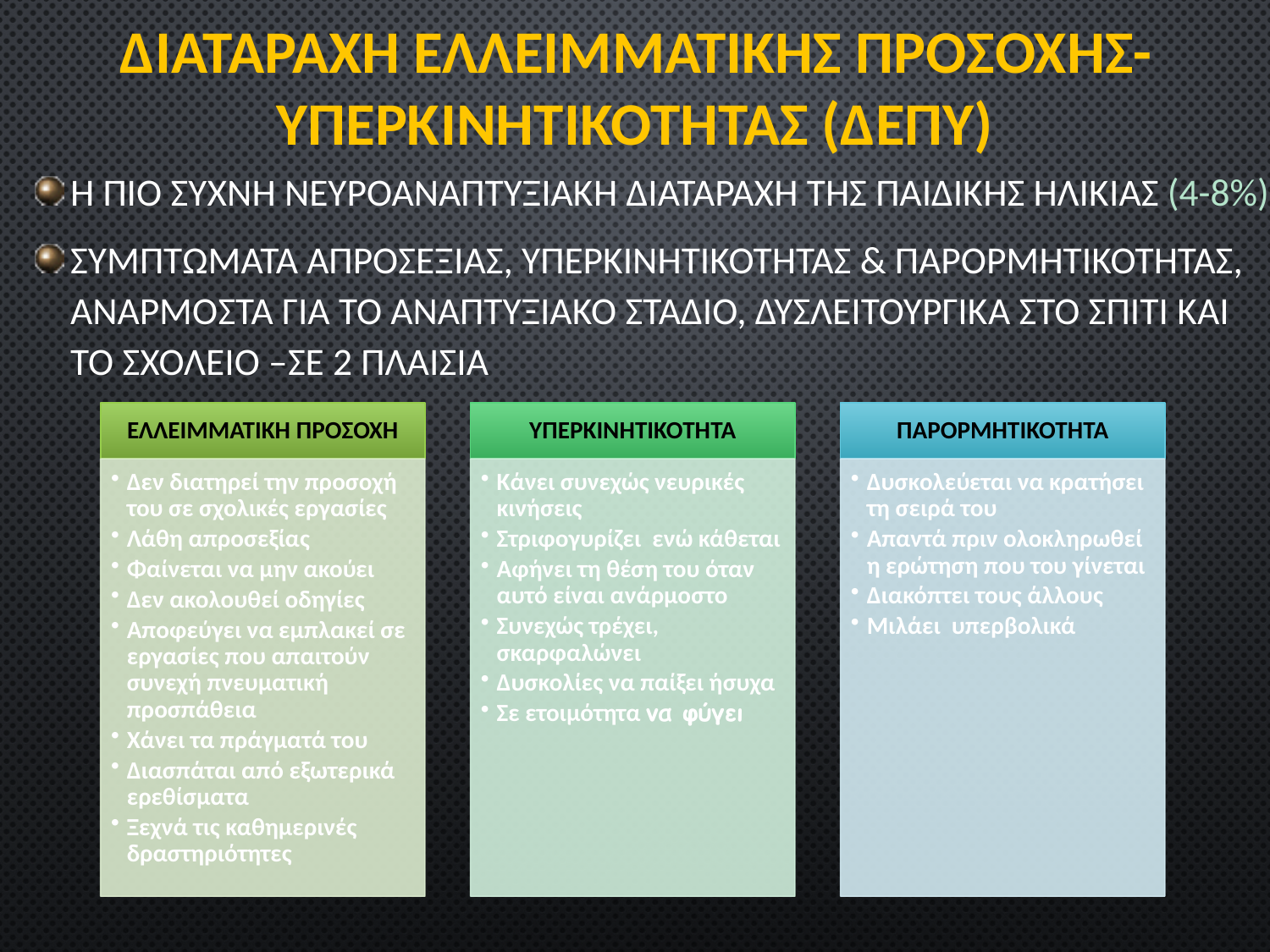

# ΔΙΑΤΑΡΑΧΗ ΕΛΛΕΙΜΜΑΤΙΚΗΣ ΠΡΟΣΟΧΗΣ-ΥΠΕΡΚΙΝΗΤΙΚΟΤΗΤΑΣ (ΔΕΠΥ)
Η πιο συχνή νευροαναπτυξιακή διαταραχή της παιδικής ηλικίας (4-8%)
Συμπτώματα Απροσεξίας, Υπερκινητικότητας & Παρορμητικότητας, ανάρμοστα για το αναπτυξιακό στάδιο, δυσλειτουργικά στο σπίτι και το σχολείο –σε 2 πλαΊσια
ΕΛΛΕΙΜΜΑΤΙΚΗ ΠΡΟΣΟΧΗ
Δεν διατηρεί την προσοχή του σε σχολικές εργασίες
Λάθη απροσεξίας
Φαίνεται να μην ακούει
Δεν ακολουθεί οδηγίες
Αποφεύγει να εμπλακεί σε εργασίες που απαιτούν συνεχή πνευματική προσπάθεια
Χάνει τα πράγματά του
Διασπάται από εξωτερικά ερεθίσματα
Ξεχνά τις καθημερινές δραστηριότητες
ΥΠΕΡΚΙΝΗΤΙΚΟΤΗΤΑ
Κάνει συνεχώς νευρικές κινήσεις
Στριφογυρίζει  ενώ κάθεται
Αφήνει τη θέση του όταν αυτό είναι ανάρμοστο
Συνεχώς τρέχει, σκαρφαλώνει
Δυσκολίες να παίξει ήσυχα
Σε ετοιμότητα να φύγει
ΠΑΡΟΡΜΗΤΙΚΟΤΗΤΑ
Δυσκολεύεται να κρατήσει τη σειρά του
Απαντά πριν ολοκληρωθεί η ερώτηση που του γίνεται
Διακόπτει τους άλλους
Μιλάει  υπερβολικά